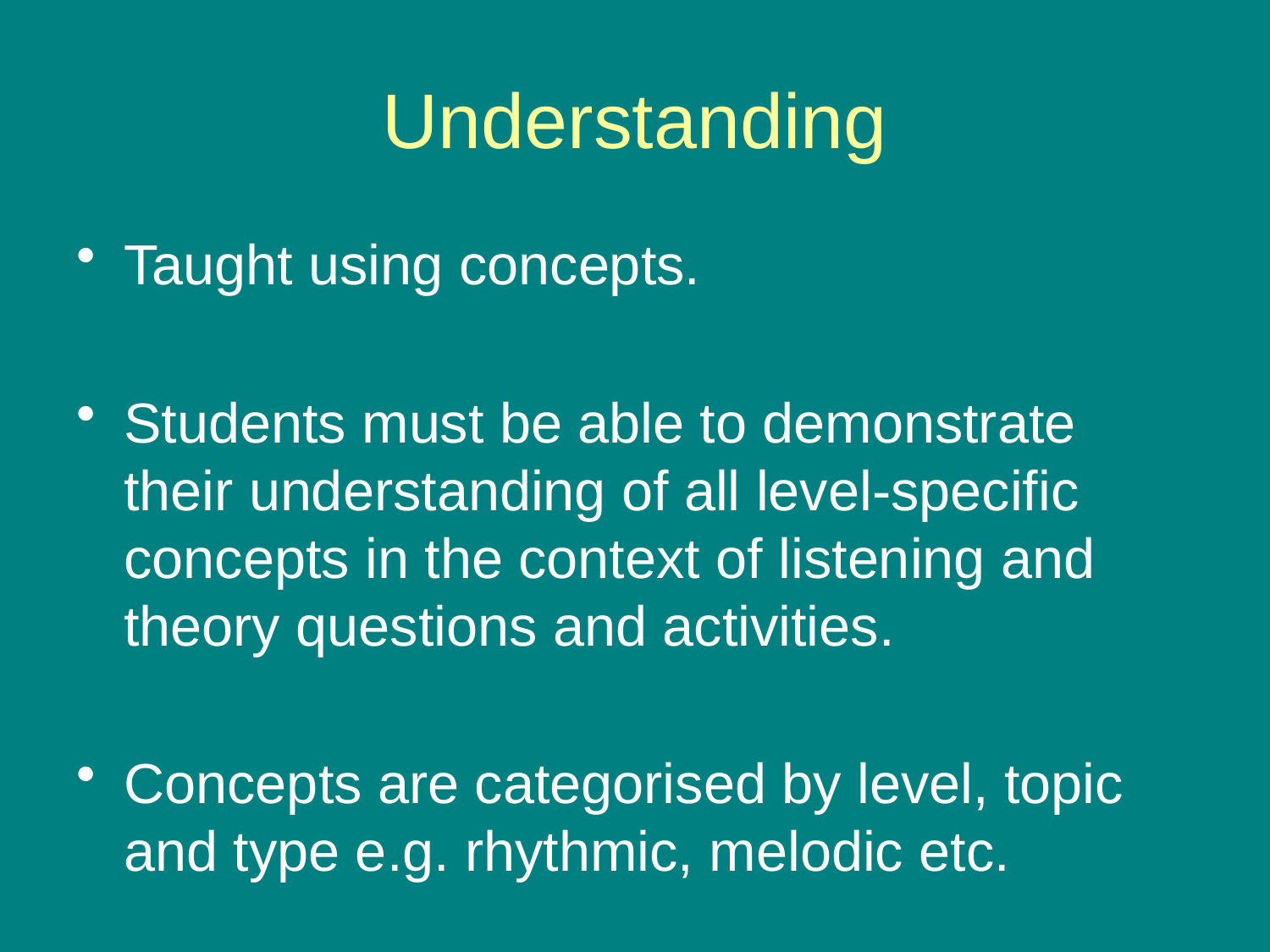

# Understanding
Taught using concepts.

Students must be able to demonstrate their understanding of all level-specific concepts in the context of listening and theory questions and activities.

Concepts are categorised by level, topic and type e.g. rhythmic, melodic etc.